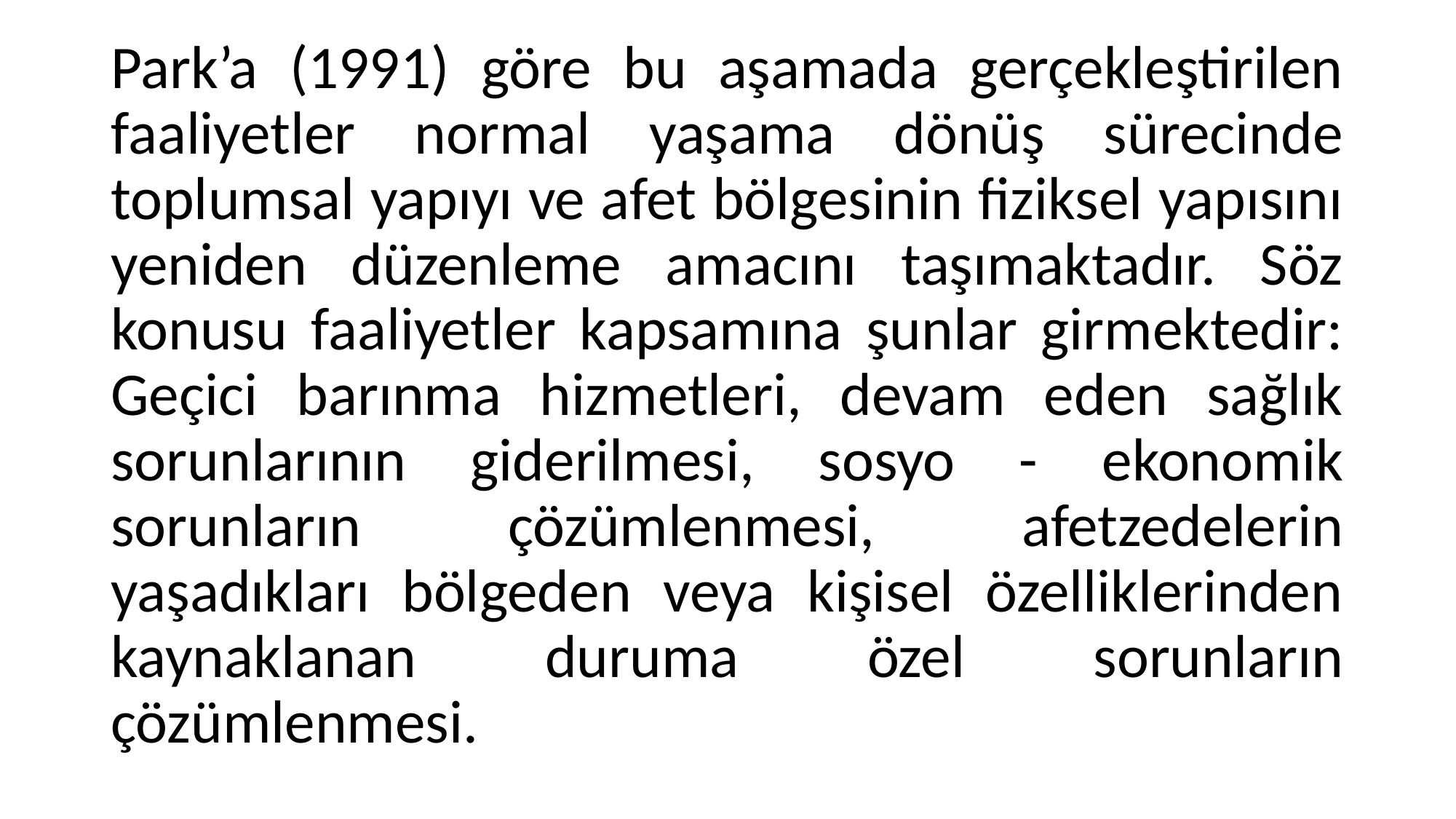

Park’a (1991) göre bu aşamada gerçekleştirilen faaliyetler normal yaşama dönüş sürecinde toplumsal yapıyı ve afet bölgesinin fiziksel yapısını yeniden düzenleme amacını taşımaktadır. Söz konusu faaliyetler kapsamına şunlar girmektedir: Geçici barınma hizmetleri, devam eden sağlık sorunlarının giderilmesi, sosyo - ekonomik sorunların çözümlenmesi, afetzedelerin yaşadıkları bölgeden veya kişisel özelliklerinden kaynaklanan duruma özel sorunların çözümlenmesi.